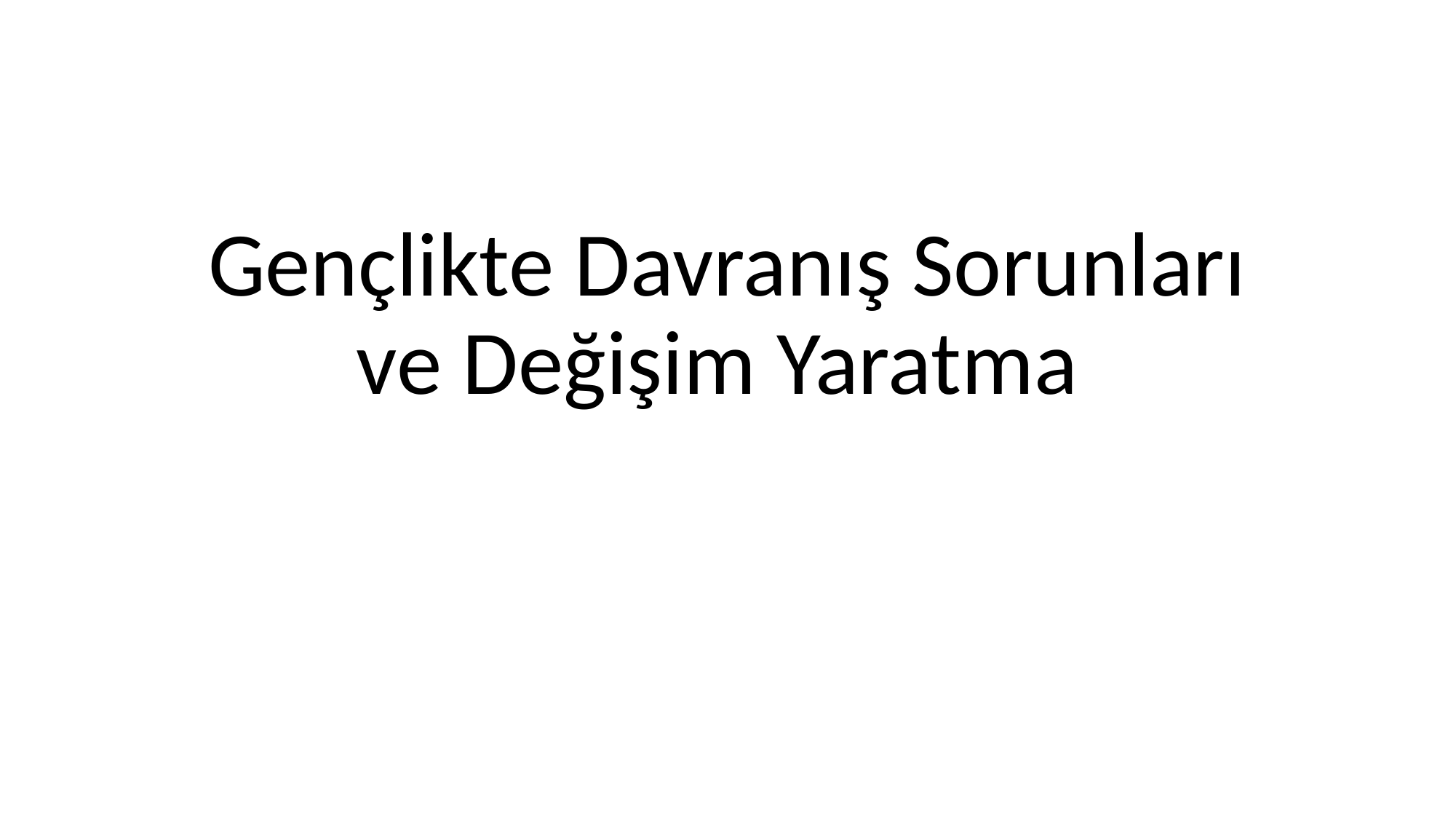

# Gençlikte Davranış Sorunları ve Değişim Yaratma